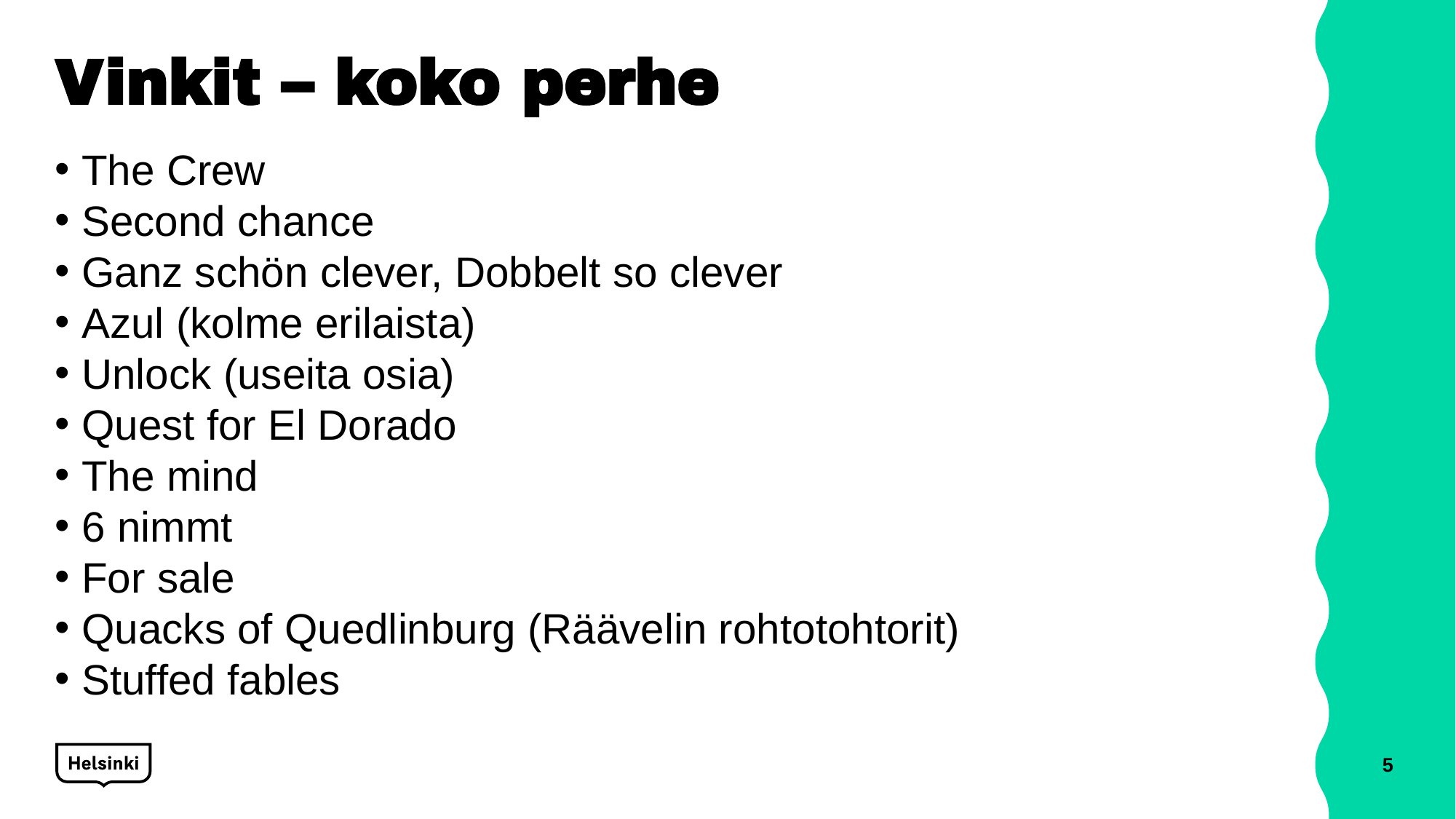

# Vinkit – koko perhe
The Crew
Second chance
Ganz schön clever, Dobbelt so clever
Azul (kolme erilaista)
Unlock (useita osia)
Quest for El Dorado
The mind
6 nimmt
For sale
Quacks of Quedlinburg (Räävelin rohtotohtorit)
Stuffed fables
5